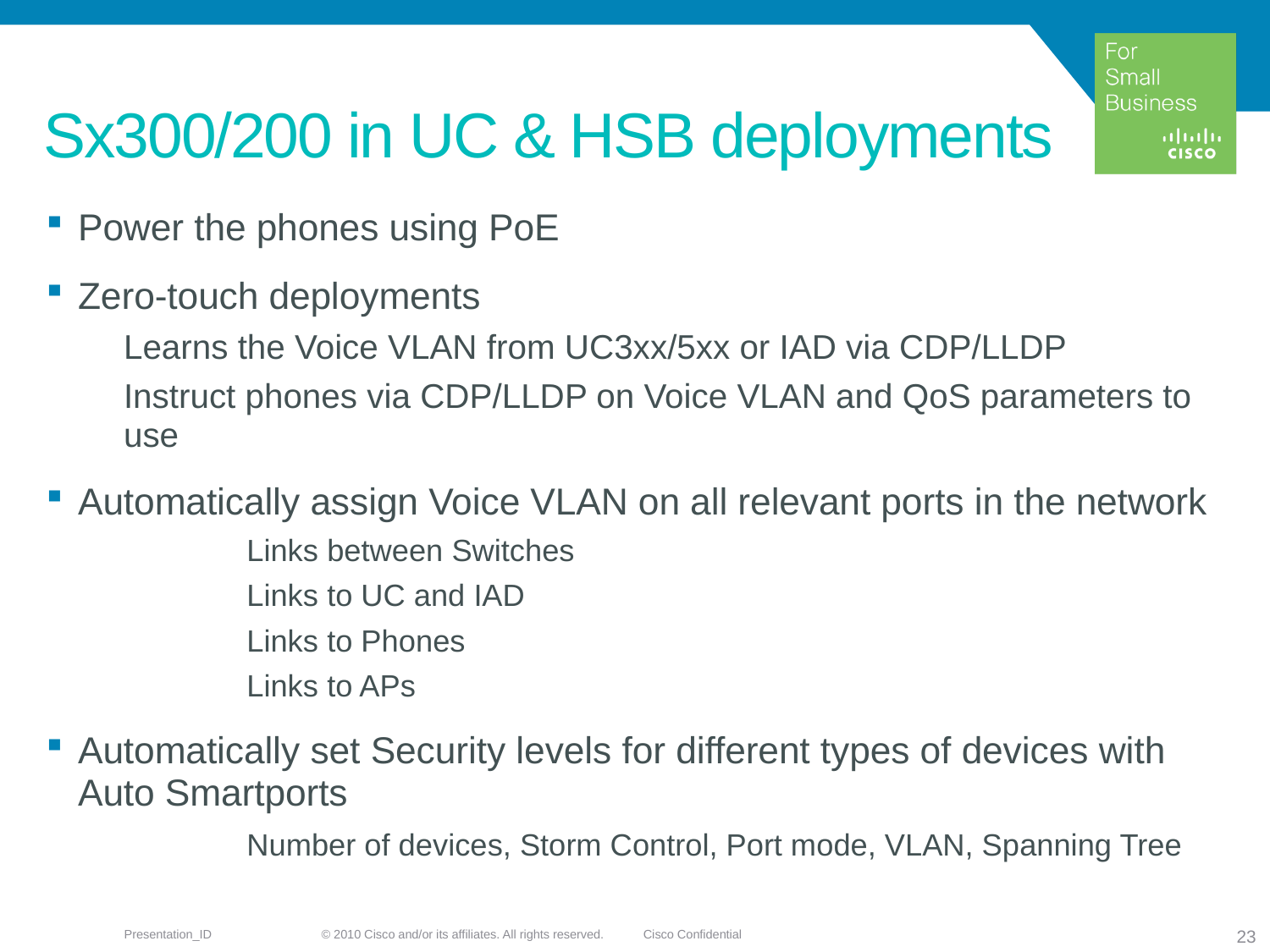

# Sx300/200 in UC & HSB deployments
Power the phones using PoE
Zero-touch deployments
Learns the Voice VLAN from UC3xx/5xx or IAD via CDP/LLDP
Instruct phones via CDP/LLDP on Voice VLAN and QoS parameters to use
Automatically assign Voice VLAN on all relevant ports in the network
	Links between Switches
	Links to UC and IAD
	Links to Phones
	Links to APs
Automatically set Security levels for different types of devices with Auto Smartports
	Number of devices, Storm Control, Port mode, VLAN, Spanning Tree